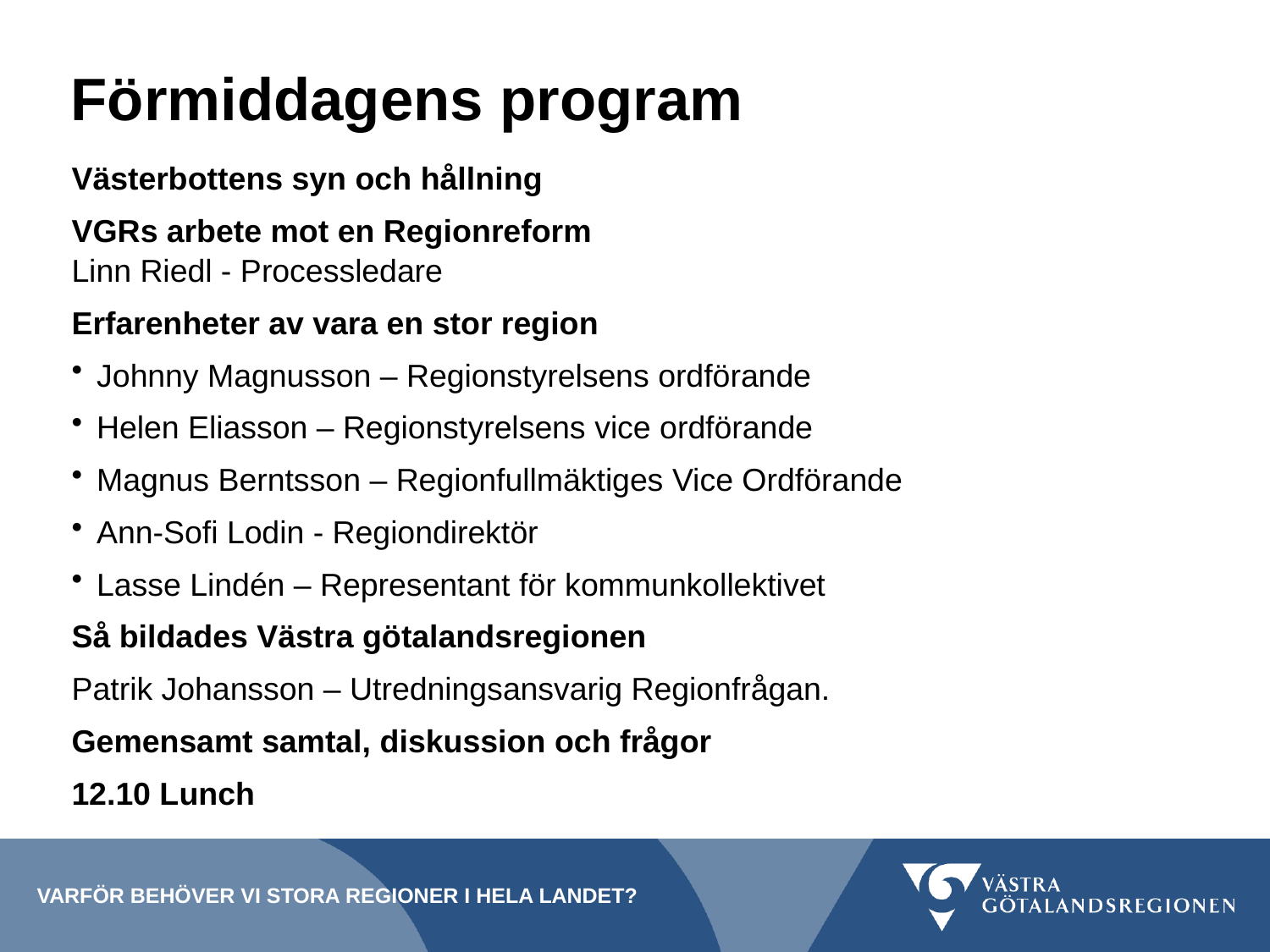

# Förmiddagens program
Västerbottens syn och hållning
VGRs arbete mot en Regionreform
Linn Riedl - Processledare
Erfarenheter av vara en stor region
Johnny Magnusson – Regionstyrelsens ordförande
Helen Eliasson – Regionstyrelsens vice ordförande
Magnus Berntsson – Regionfullmäktiges Vice Ordförande
Ann-Sofi Lodin - Regiondirektör
Lasse Lindén – Representant för kommunkollektivet
Så bildades Västra götalandsregionen
Patrik Johansson – Utredningsansvarig Regionfrågan.
Gemensamt samtal, diskussion och frågor
12.10 Lunch
Varför behöver vi stora regioner i hela landet?